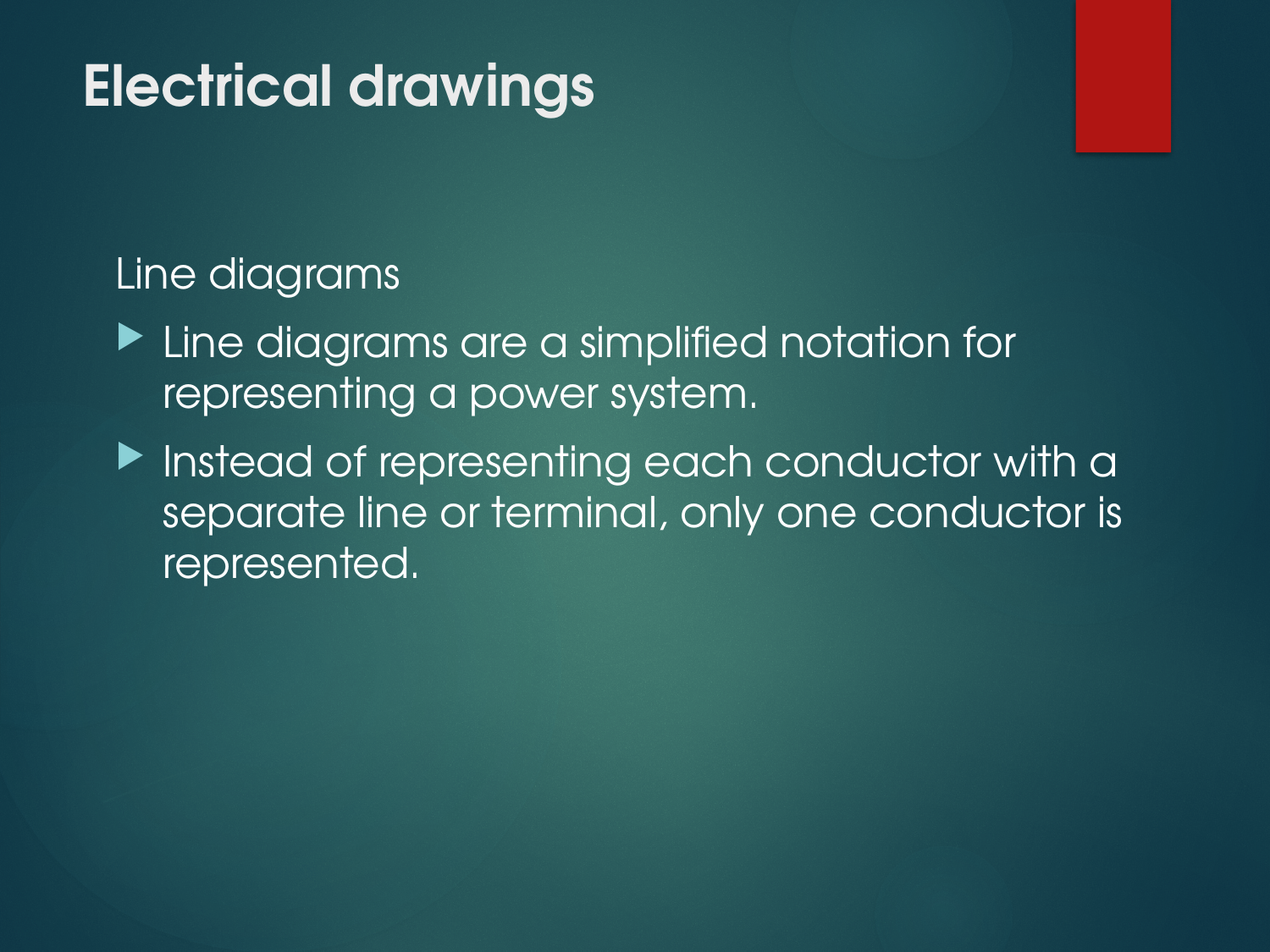

Electrical drawings
Line diagrams
Line diagrams are a simplified notation for representing a power system.
Instead of representing each conductor with a separate line or terminal, only one conductor is represented.